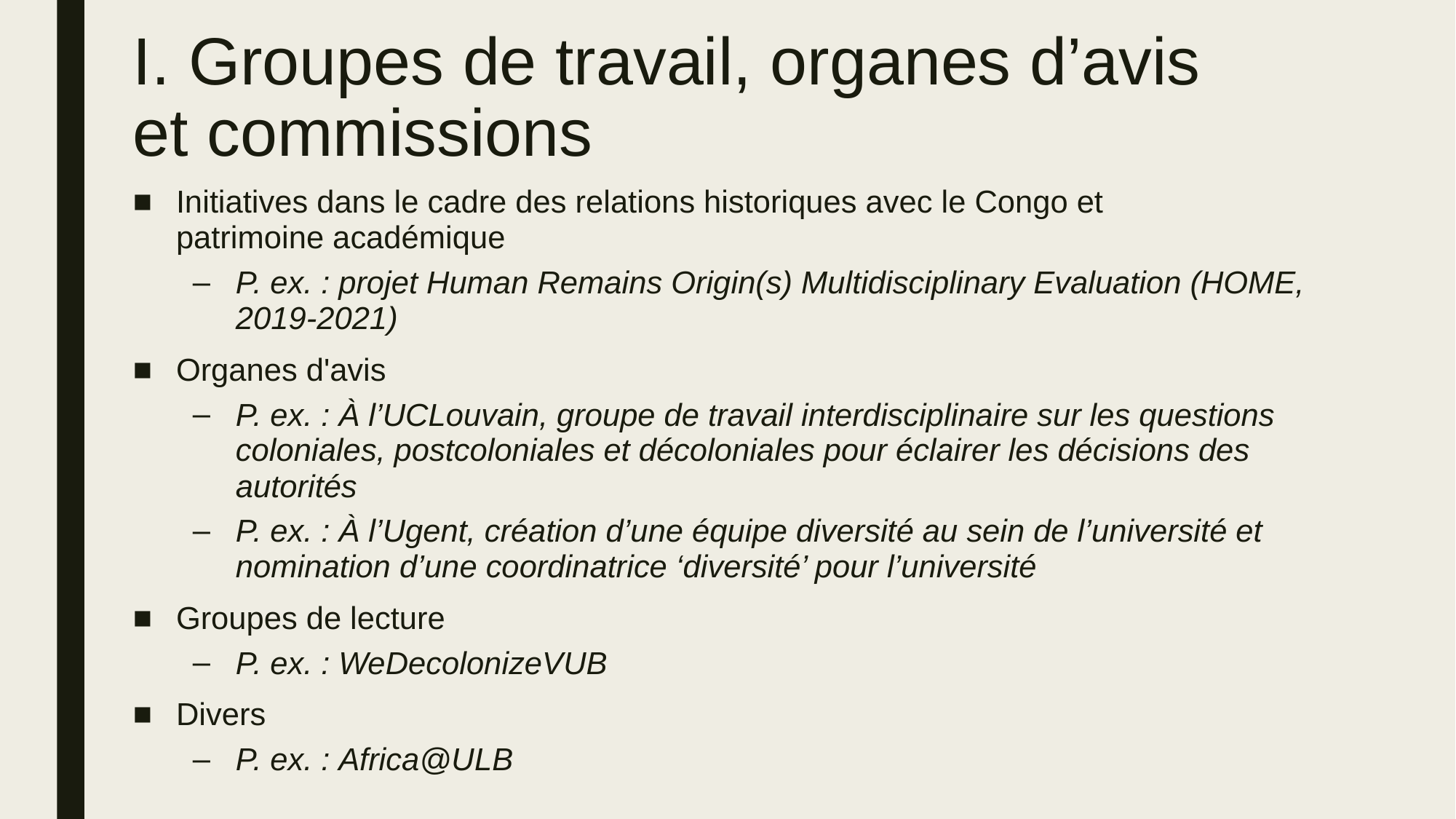

# I. Groupes de travail, organes d’avis et commissions
Initiatives dans le cadre des relations historiques avec le Congo et patrimoine académique​
P. ex. : projet Human Remains Origin(s) Multidisciplinary Evaluation (HOME, 2019-2021)​
Organes d'avis​
P. ex. : À l’UCLouvain, groupe de travail interdisciplinaire sur les questions coloniales, postcoloniales et décoloniales pour éclairer les décisions des autorités
P. ex. : À l’Ugent, création d’une équipe diversité au sein de l’université et nomination d’une coordinatrice ‘diversité’ pour l’université​
Groupes de lecture​
P. ex. : WeDecolonizeVUB​
Divers​
P. ex. : Africa@ULB​